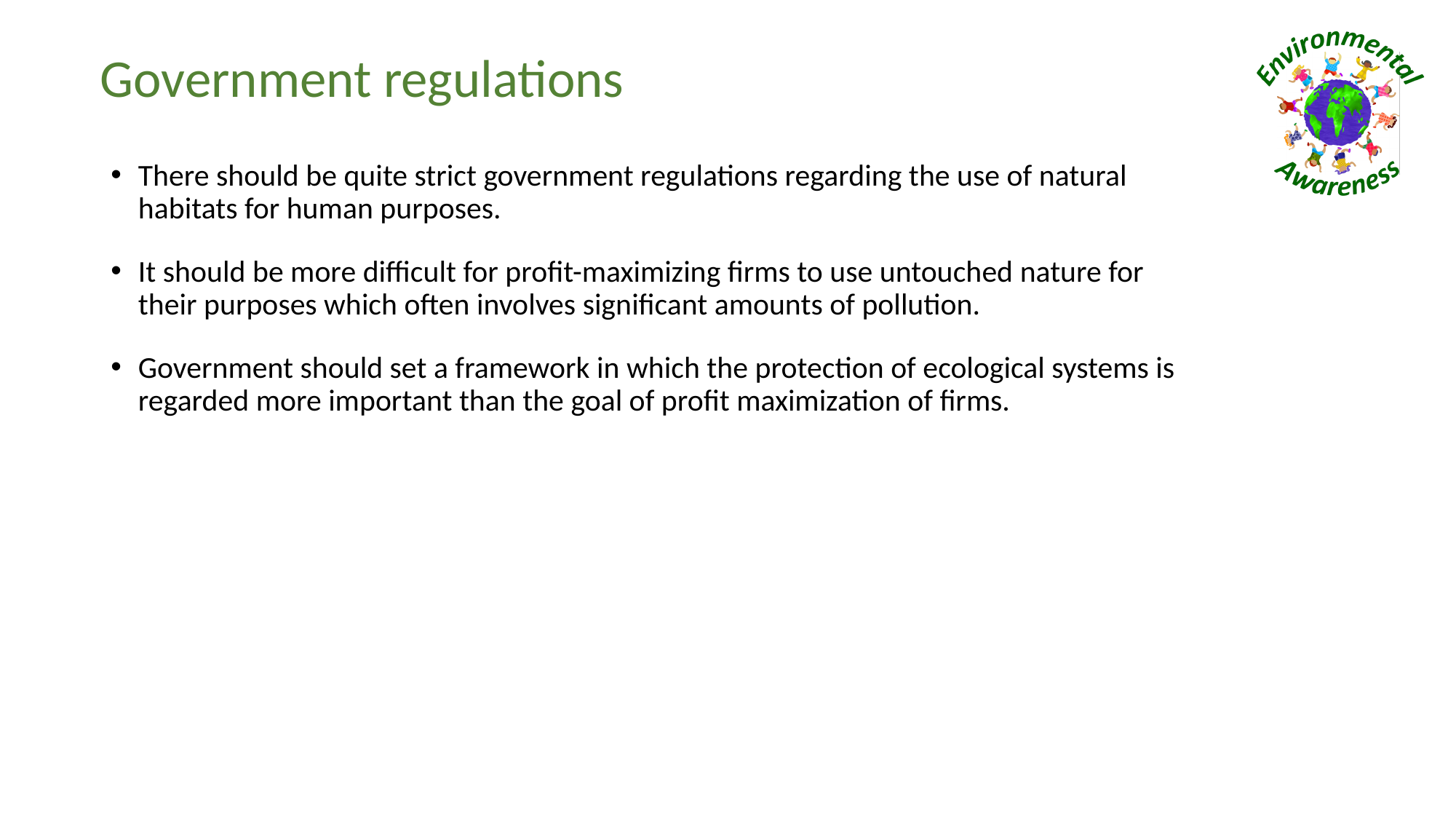

# Government regulations
There should be quite strict government regulations regarding the use of natural habitats for human purposes.
It should be more difficult for profit-maximizing firms to use untouched nature for their purposes which often involves significant amounts of pollution.
Government should set a framework in which the protection of ecological systems is regarded more important than the goal of profit maximization of firms.